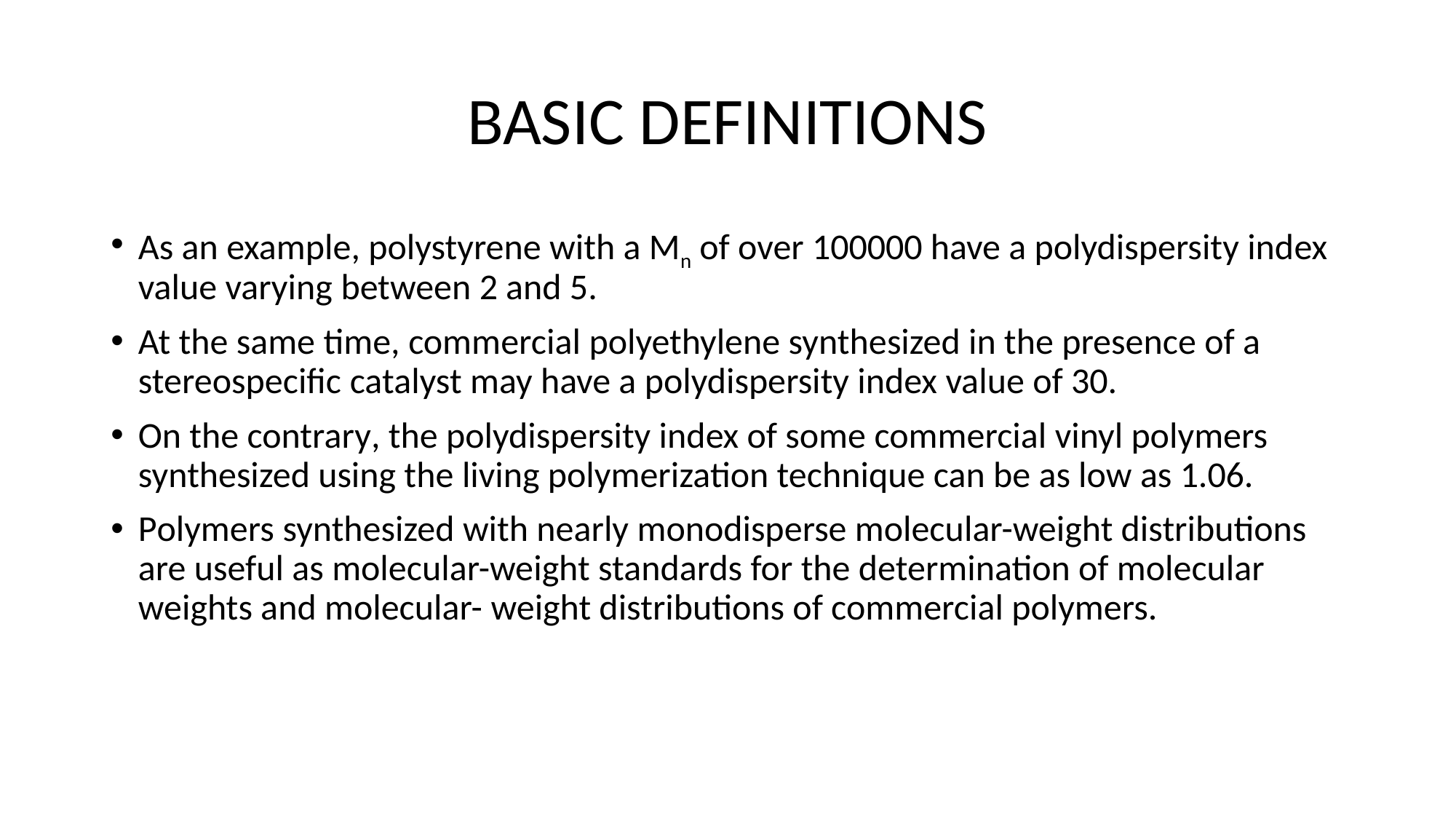

# BASIC DEFINITIONS
As an example, polystyrene with a Mn of over 100000 have a polydispersity index value varying between 2 and 5.
At the same time, commercial polyethylene synthesized in the presence of a stereospecific catalyst may have a polydispersity index value of 30.
On the contrary, the polydispersity index of some commercial vinyl polymers synthesized using the living polymerization technique can be as low as 1.06.
Polymers synthesized with nearly monodisperse molecular-weight distributions are useful as molecular-weight standards for the determination of molecular weights and molecular- weight distributions of commercial polymers.